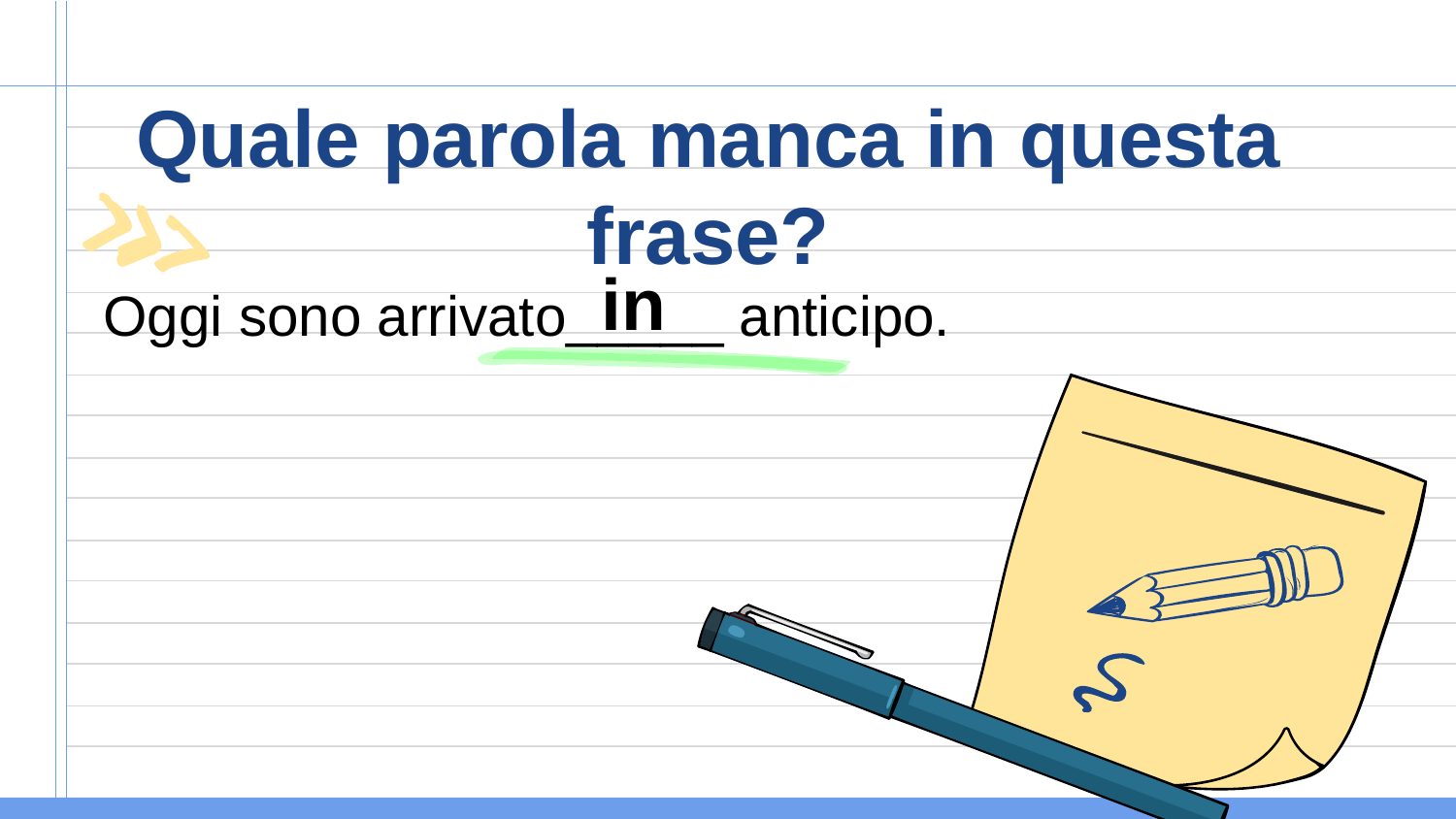

# Quale parola manca in questa frase?

in
Oggi sono arrivato_____ anticipo.